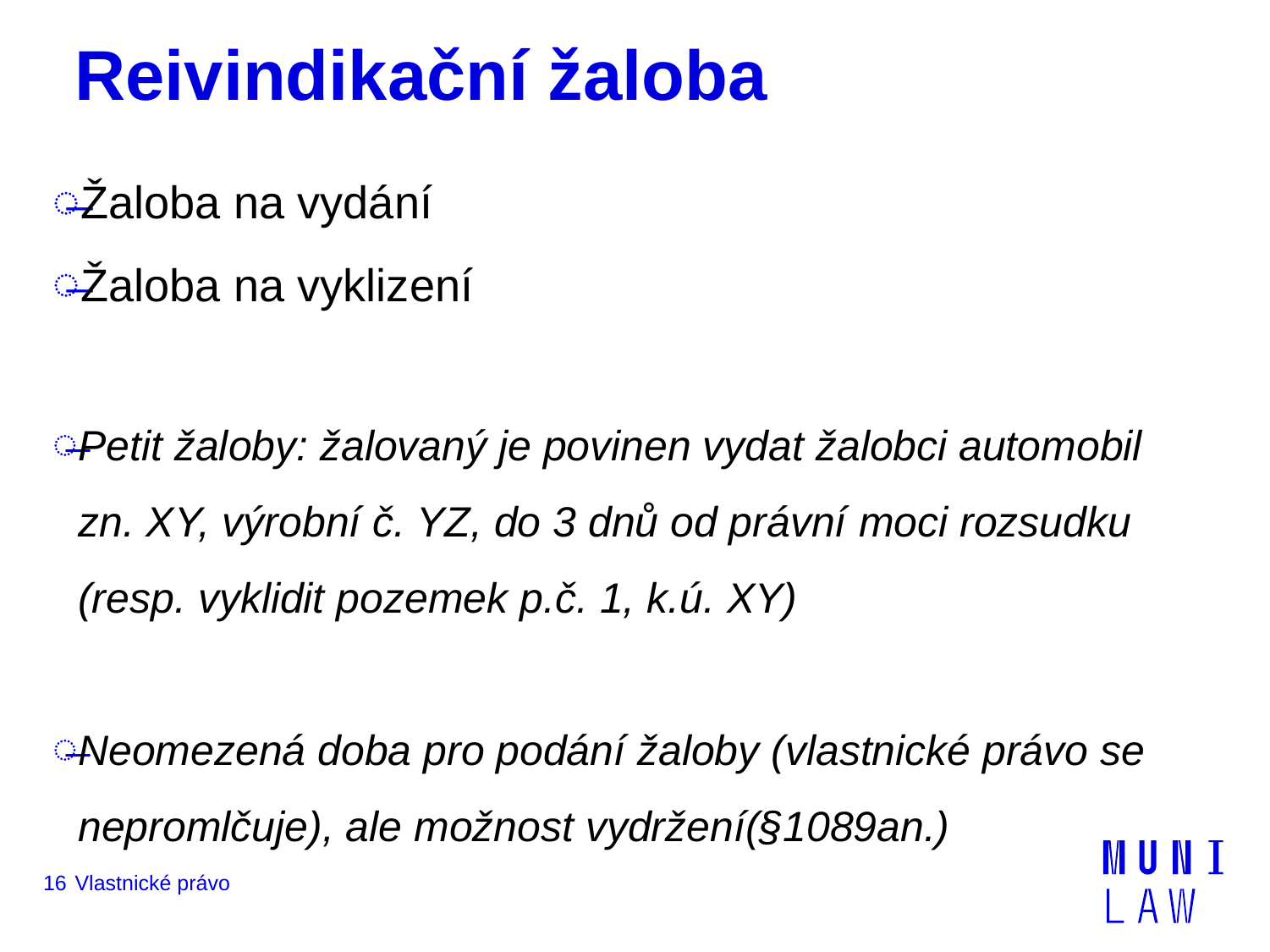

# Reivindikační žaloba
Žaloba na vydání
Žaloba na vyklizení

Petit žaloby: žalovaný je povinen vydat žalobci automobil zn. XY, výrobní č. YZ, do 3 dnů od právní moci rozsudku (resp. vyklidit pozemek p.č. 1, k.ú. XY)

Neomezená doba pro podání žaloby (vlastnické právo se nepromlčuje), ale možnost vydržení(§1089an.)

16
Vlastnické právo